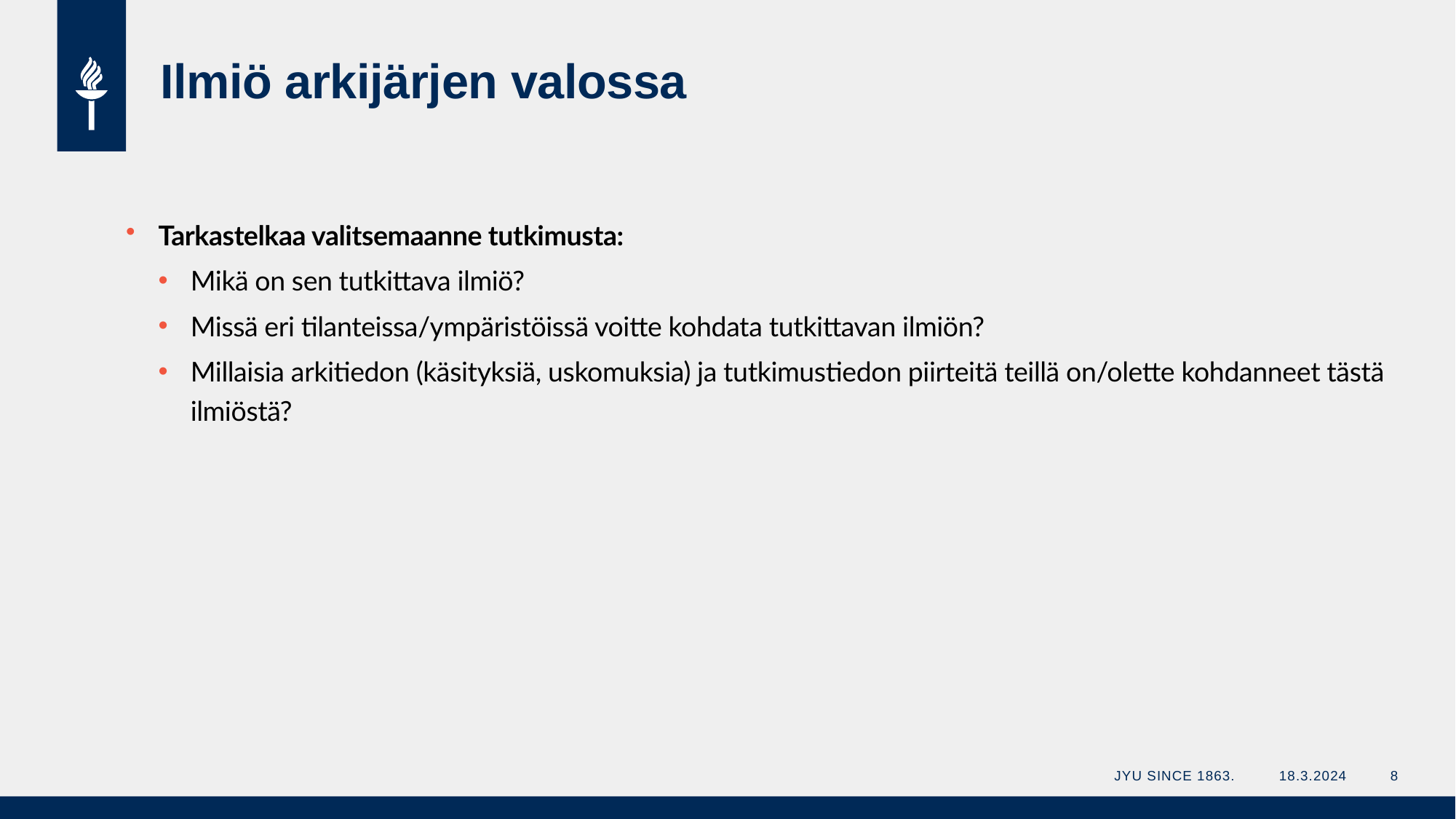

# Ilmiö arkijärjen valossa
Tarkastelkaa valitsemaanne tutkimusta:​
Mikä on sen tutkittava ilmiö?​
Missä eri tilanteissa/ympäristöissä voitte kohdata tutkittavan ilmiön?​
Millaisia arkitiedon (käsityksiä, uskomuksia) ja tutkimustiedon piirteitä teillä on/olette kohdanneet tästä ilmiöstä?
JYU Since 1863.
18.3.2024
8